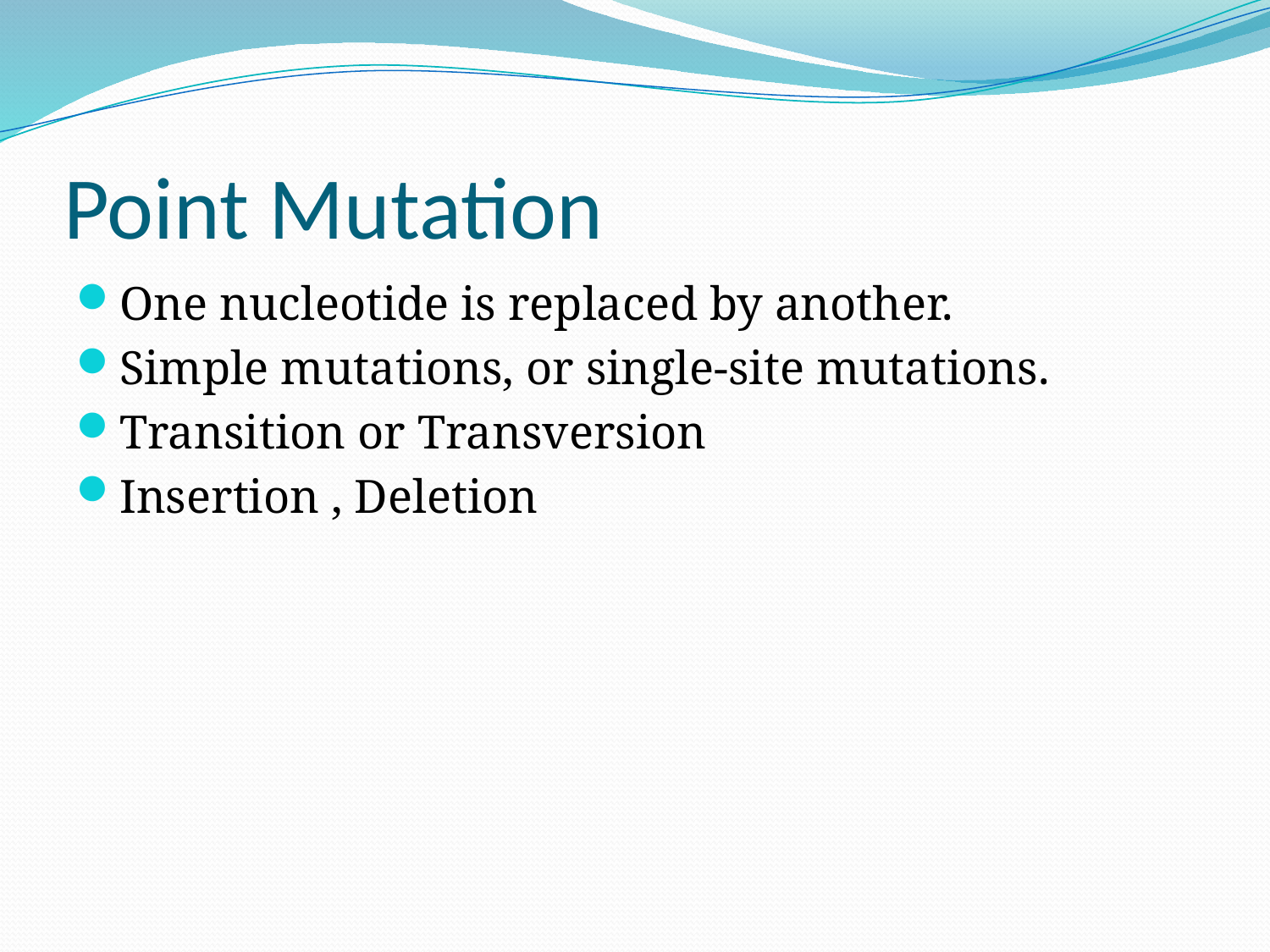

# Point Mutation
One nucleotide is replaced by another.
Simple mutations, or single-site mutations.
Transition or Transversion
Insertion , Deletion